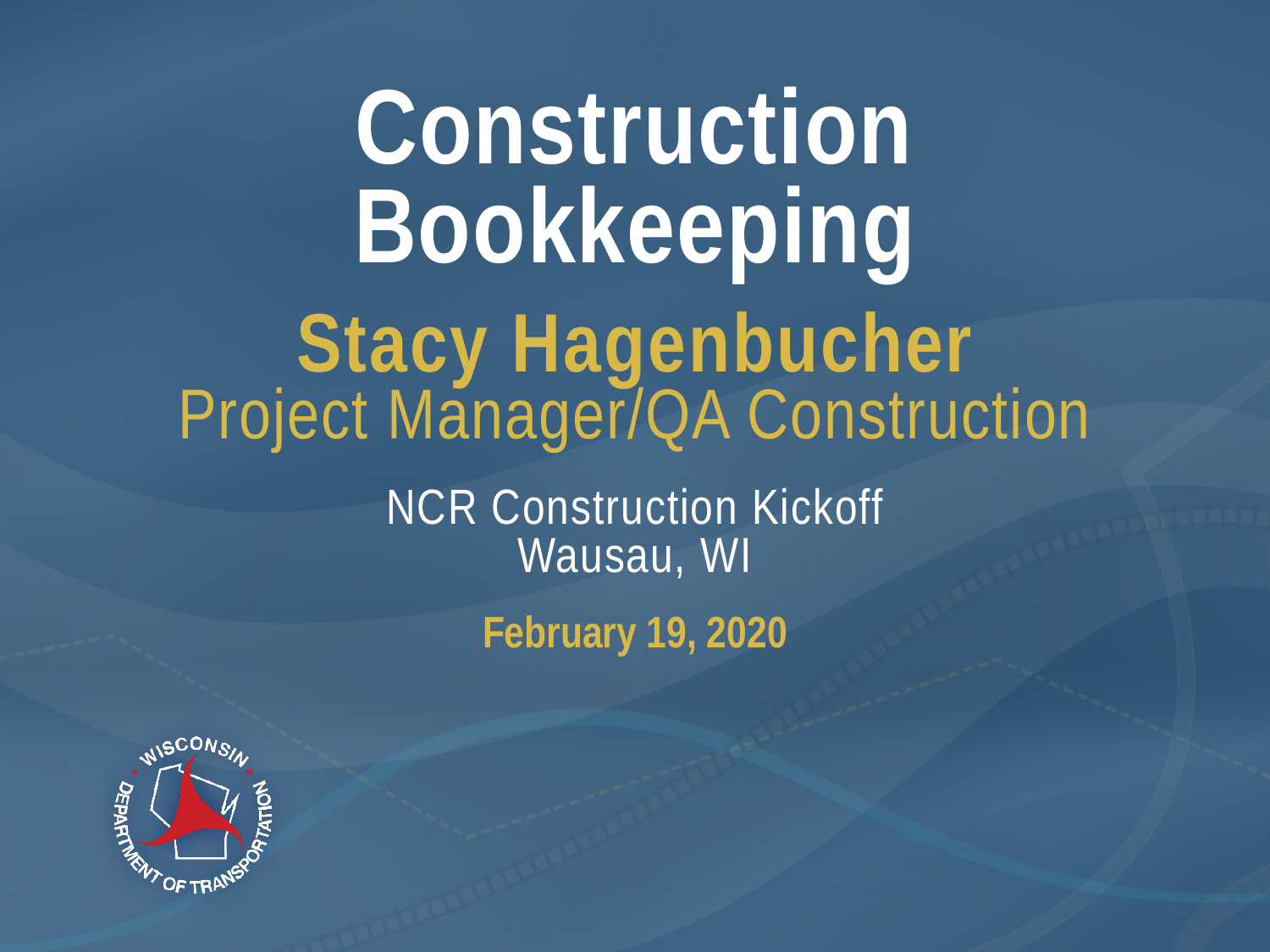

# Construction Bookkeeping
Stacy Hagenbucher
Project Manager/QA Construction
NCR Construction Kickoff
Wausau, WI
February 19, 2020